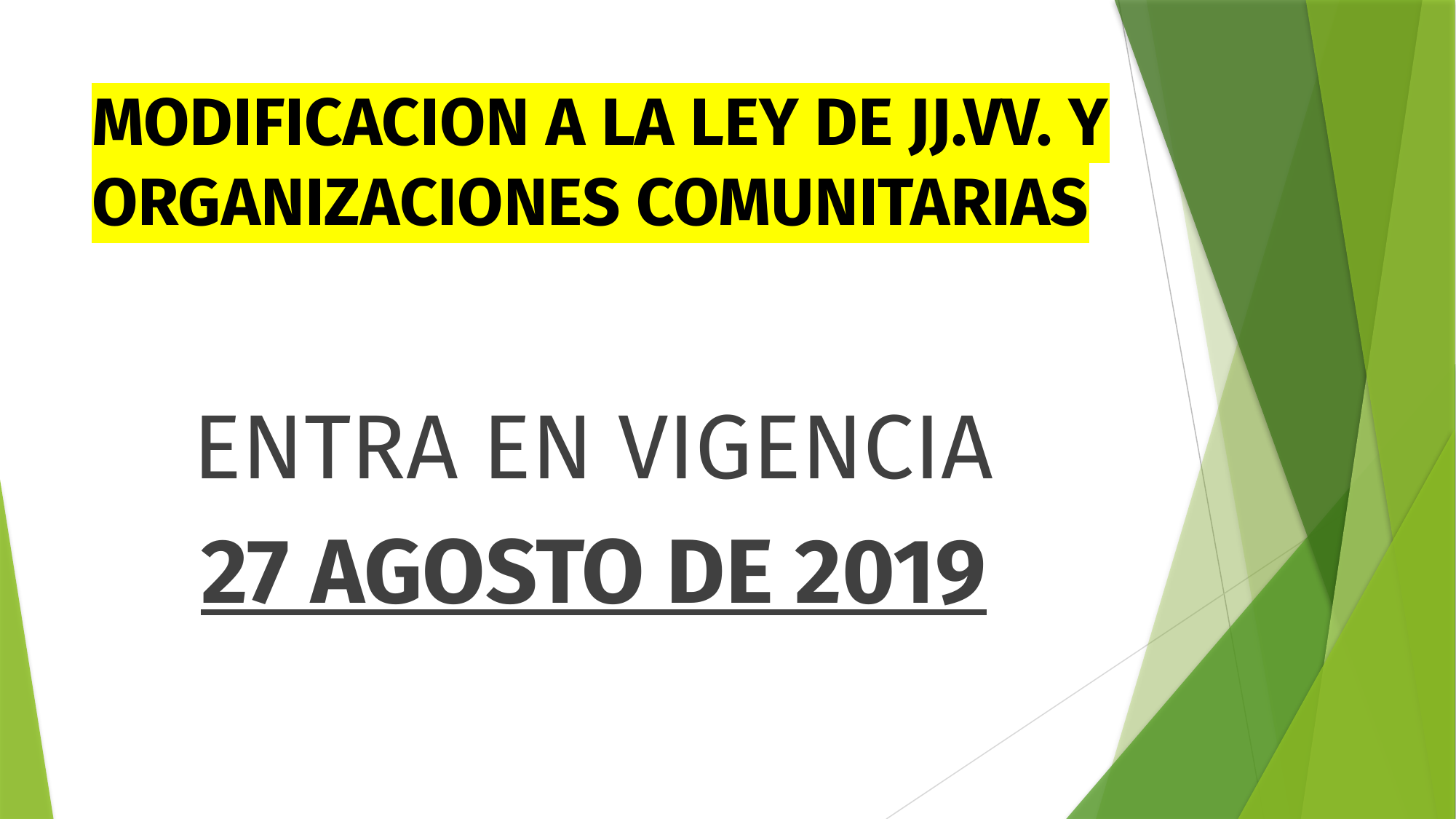

# MODIFICACION A LA LEY DE JJ.VV. Y ORGANIZACIONES COMUNITARIAS

ENTRA EN VIGENCIA
27 AGOSTO DE 2019